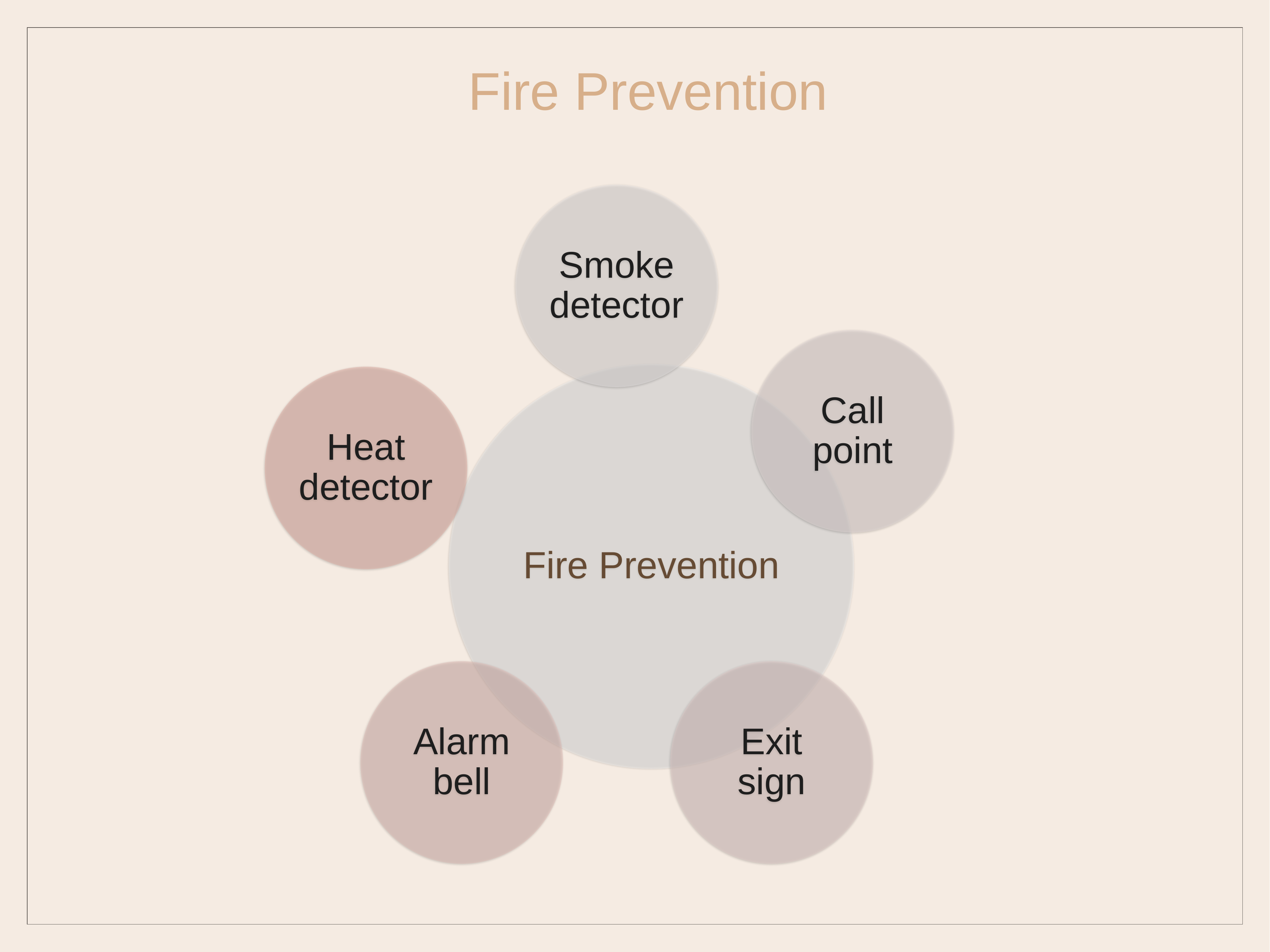

# Fire Prevention
Fire Prevention
Smoke detector
Call point
Exit sign
Alarm bell
Heat detector